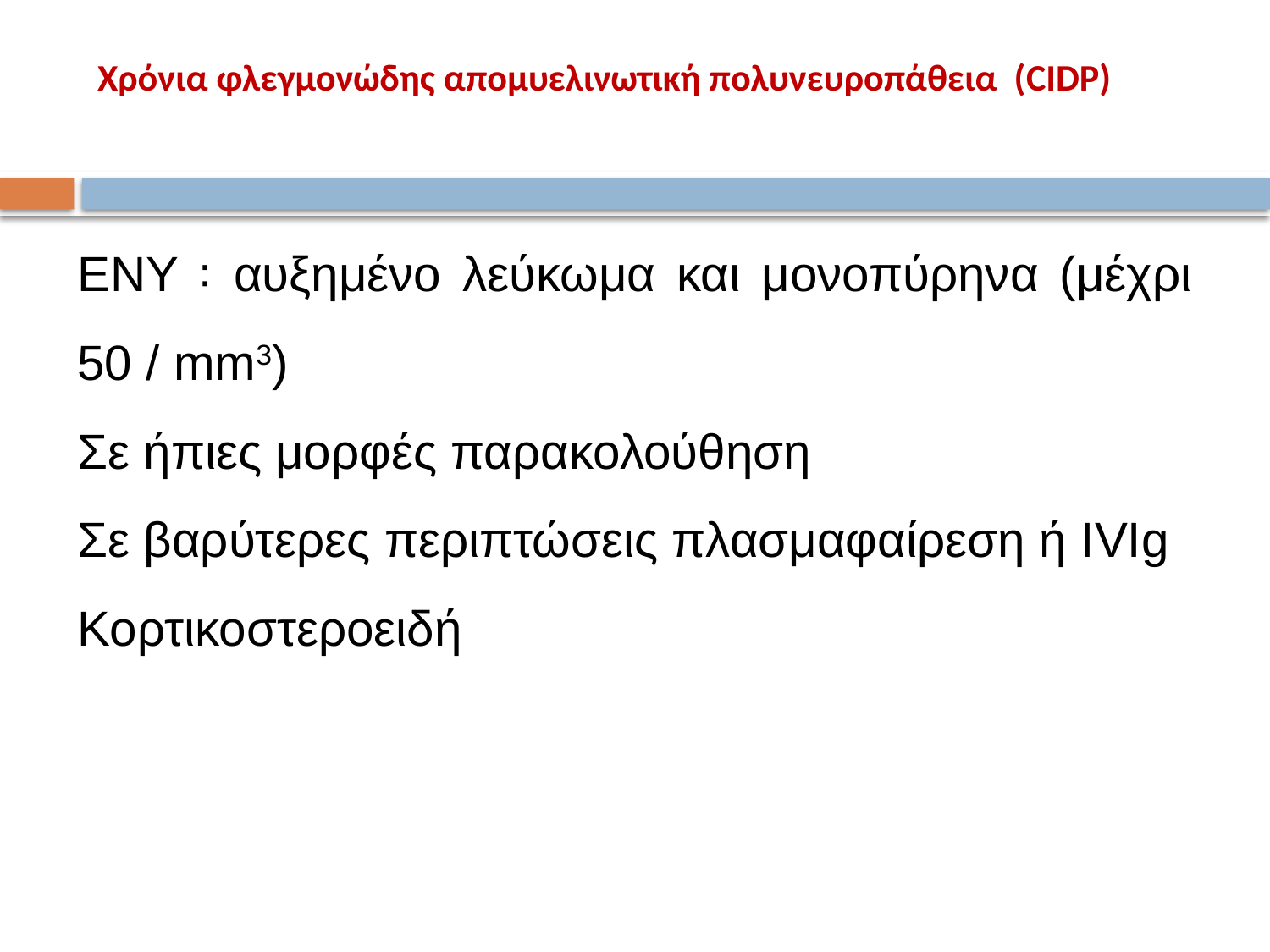

# Χρόνια φλεγμονώδης απομυελινωτική πολυνευροπάθεια  (CIDP)
ΕΝΥ ꞉ αυξημένο λεύκωμα και μονοπύρηνα (μέχρι 50 / mm3)
Σε ήπιες μορφές παρακολούθηση
Σε βαρύτερες περιπτώσεις πλασμαφαίρεση ή IVIg
Κορτικοστεροειδή